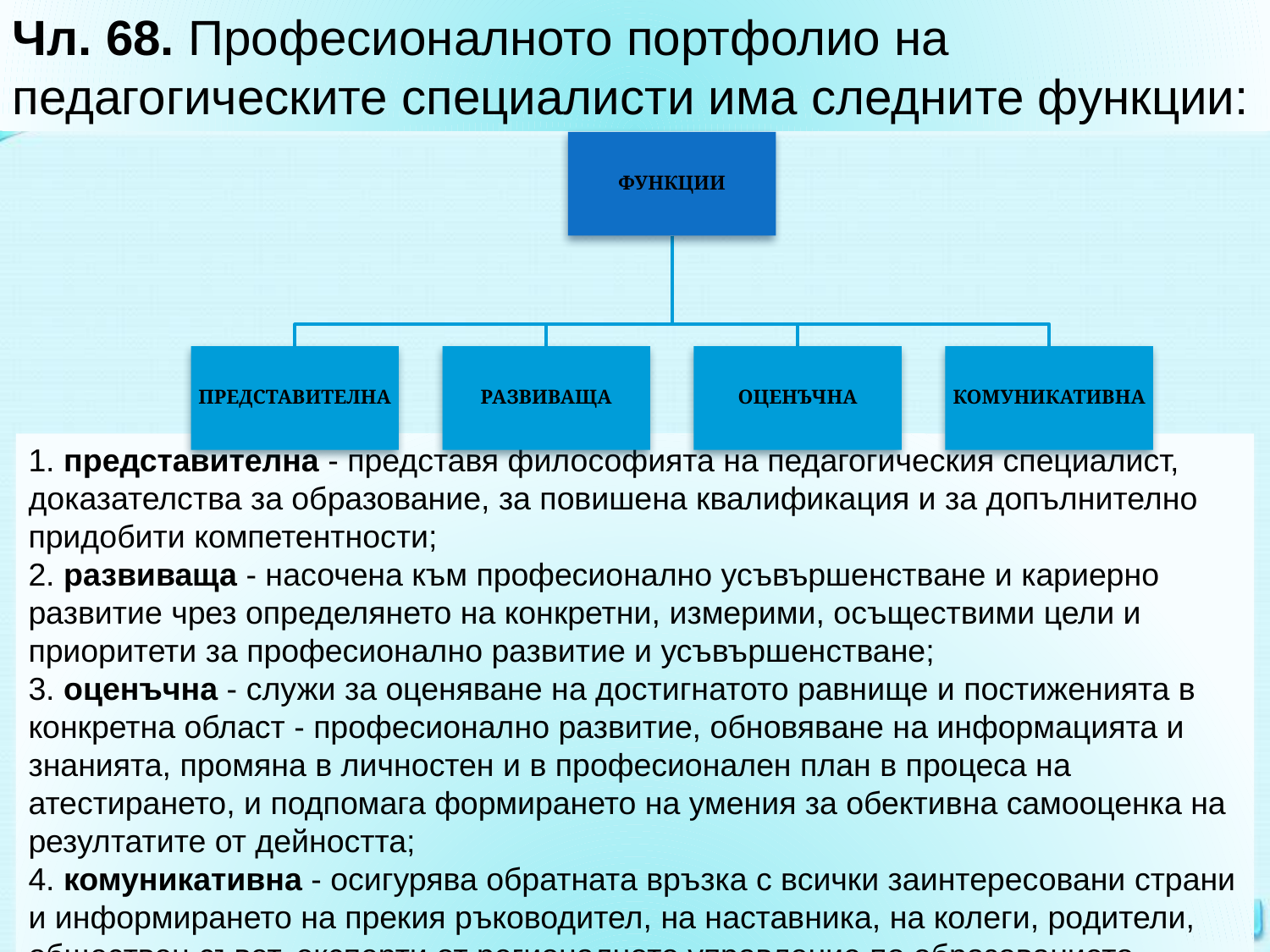

Чл. 68. Професионалното портфолио на педагогическите специалисти има следните функции:
Функции
Представителна
Развиваща
Оценъчна
комуникативна
1. представителна - представя философията на педагогическия специалист, доказателства за образование, за повишена квалификация и за допълнително придобити компетентности;
2. развиваща - насочена към професионално усъвършенстване и кариерно развитие чрез определянето на конкретни, измерими, осъществими цели и приоритети за професионално развитие и усъвършенстване;
3. оценъчна - служи за оценяване на достигнатото равнище и постиженията в конкретна област - професионално развитие, обновяване на информацията и знанията, промяна в личностен и в професионален план в процеса на атестирането, и подпомага формирането на умения за обективна самооценка на резултатите от дейността;
4. комуникативна - осигурява обратната връзка с всички заинтересовани страни и информирането на прекия ръководител, на наставника, на колеги, родители, обществен съвет, експерти от регионалното управление по образованието, инспектори от Националния инспекторат по образованието и община за потребностите и за търсенето на възможности за развитие.